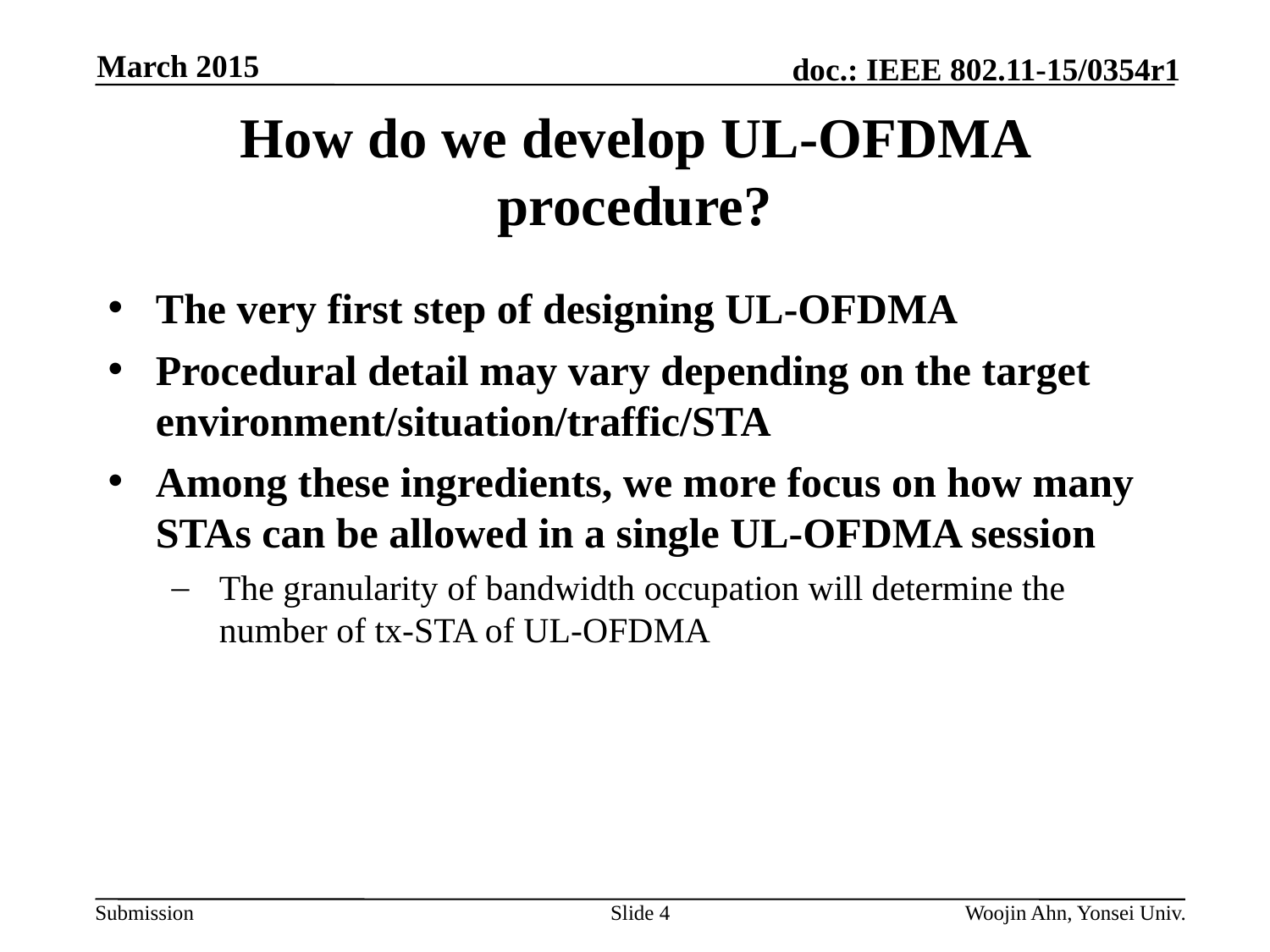

March 2015
# How do we develop UL-OFDMA procedure?
The very first step of designing UL-OFDMA
Procedural detail may vary depending on the target environment/situation/traffic/STA
Among these ingredients, we more focus on how many STAs can be allowed in a single UL-OFDMA session
The granularity of bandwidth occupation will determine the number of tx-STA of UL-OFDMA
Slide 4
Woojin Ahn, Yonsei Univ.